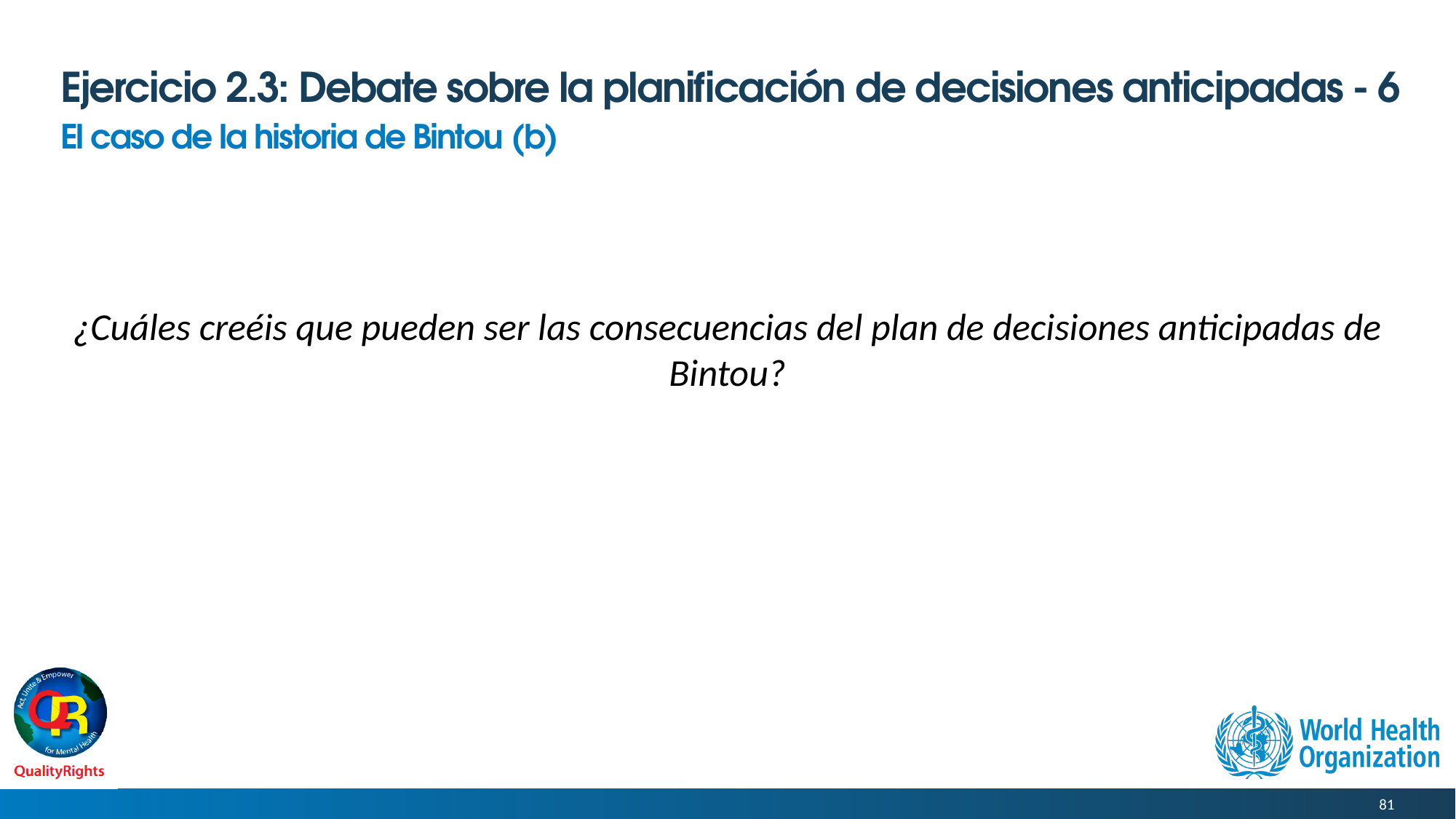

# Ejercicio 2.3: Debate sobre la planificación de decisiones anticipadas - 6
El caso de la historia de Bintou (b)

¿Cuáles creéis que pueden ser las consecuencias del plan de decisiones anticipadas de Bintou?
81